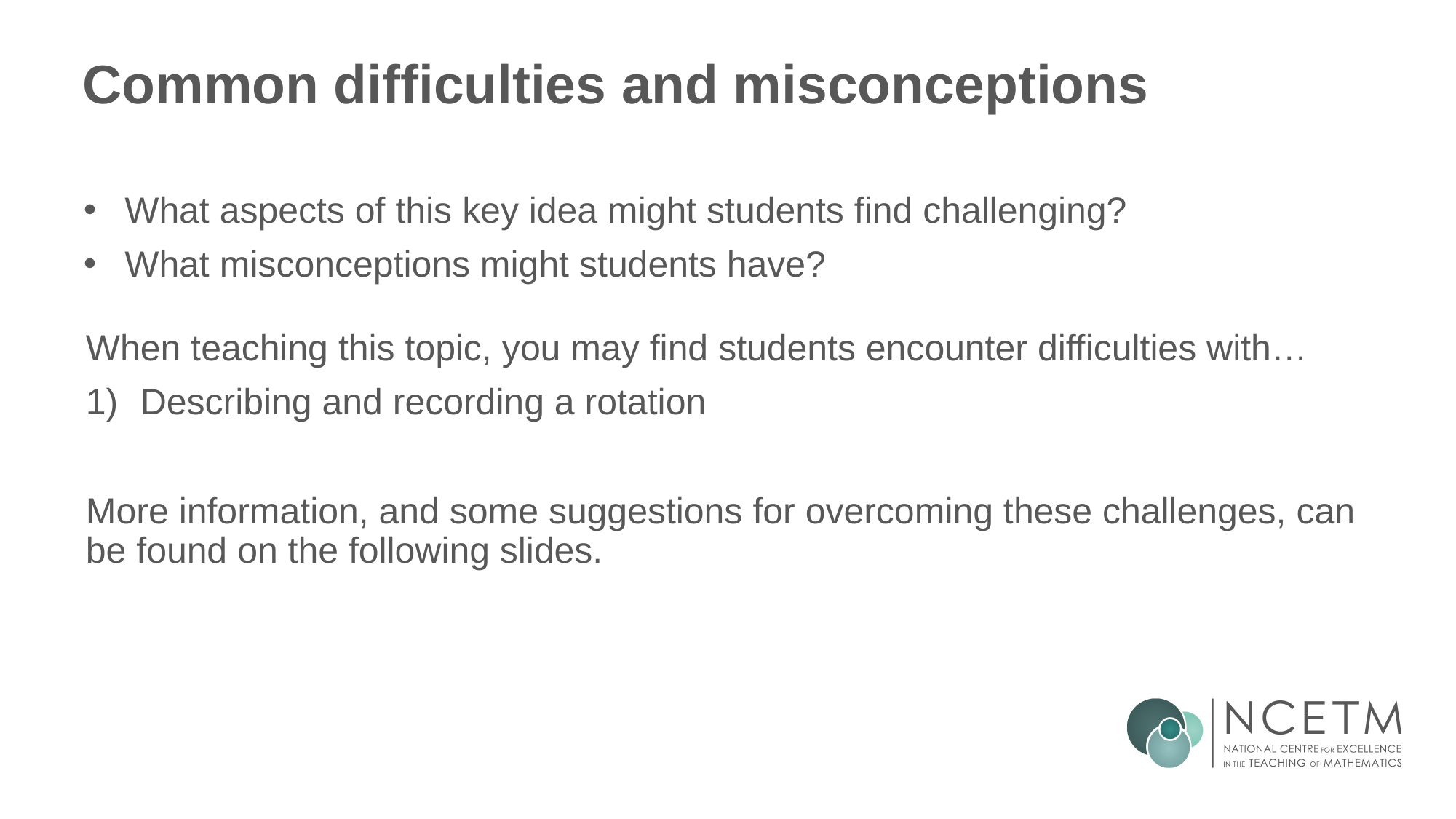

# Common difficulties and misconceptions
What aspects of this key idea might students find challenging?
What misconceptions might students have?

When teaching this topic, you may find students encounter difficulties with…
Describing and recording a rotation

More information, and some suggestions for overcoming these challenges, can be found on the following slides.